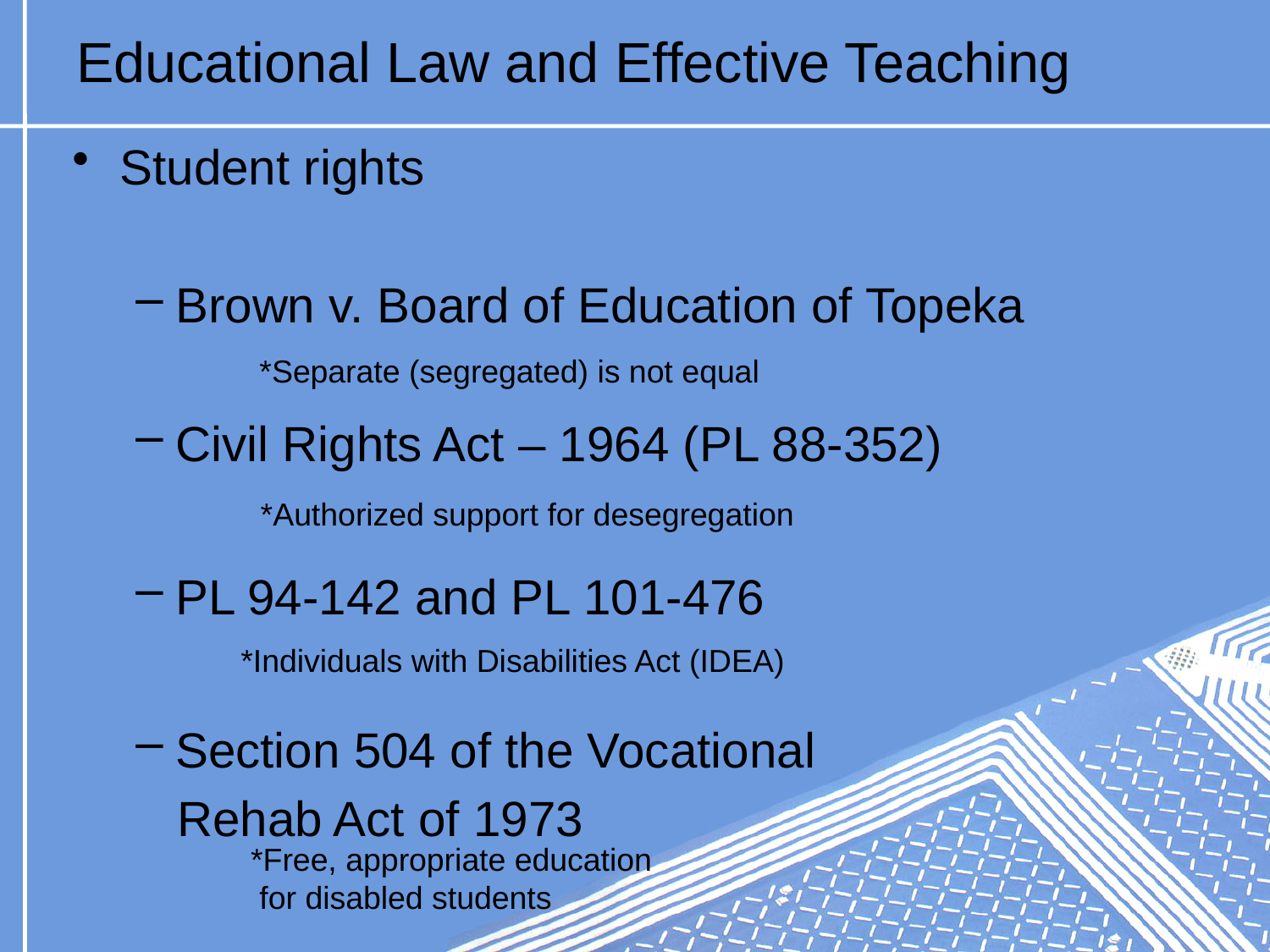

# Educational Law and Effective Teaching

Student rights

Brown v. Board of Education of Topeka

Civil Rights Act – 1964 (PL 88-352)

PL 94-142 and PL 101-476

Section 504 of the Vocational
   Rehab Act of 1973
*Separate (segregated) is not equal
*Authorized support for desegregation
*Individuals with Disabilities Act (IDEA)
*Free, appropriate education
 for disabled students